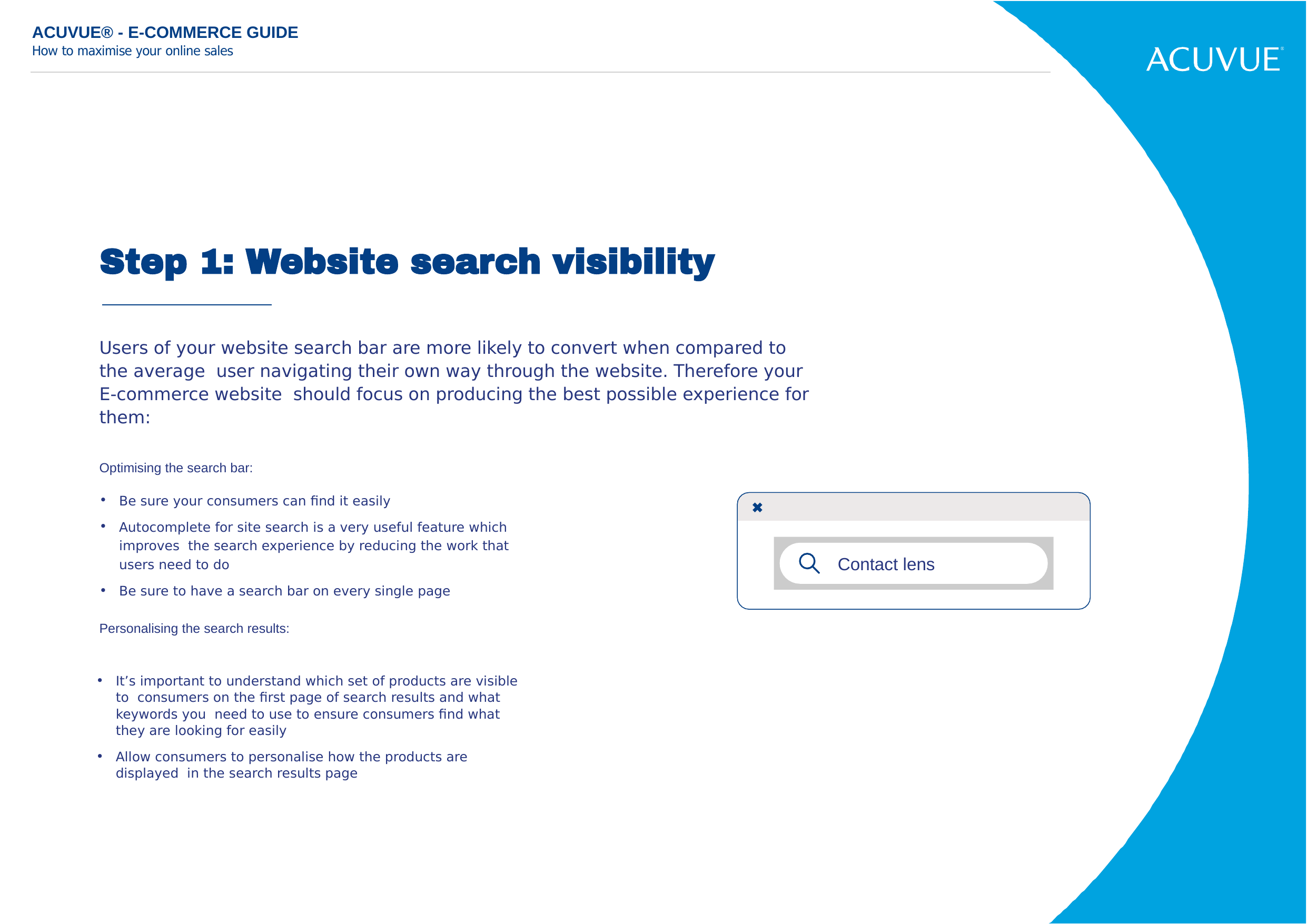

ACUVUE® - E-COMMERCE GUIDE
How to maximise your online sales
Step 1: Website search visibility

Users of your website search bar are more likely to convert when compared to the average  user navigating their own way through the website. Therefore your E-commerce website  should focus on producing the best possible experience for them:

Optimising the search bar:
Be sure your consumers can find it easily
Autocomplete for site search is a very useful feature which improves  the search experience by reducing the work that users need to do
Be sure to have a search bar on every single page

Contact lens

Personalising the search results:
It’s important to understand which set of products are visible to  consumers on the first page of search results and what keywords you  need to use to ensure consumers find what they are looking for easily
Allow consumers to personalise how the products are displayed  in the search results page
Proprietary and Confidential